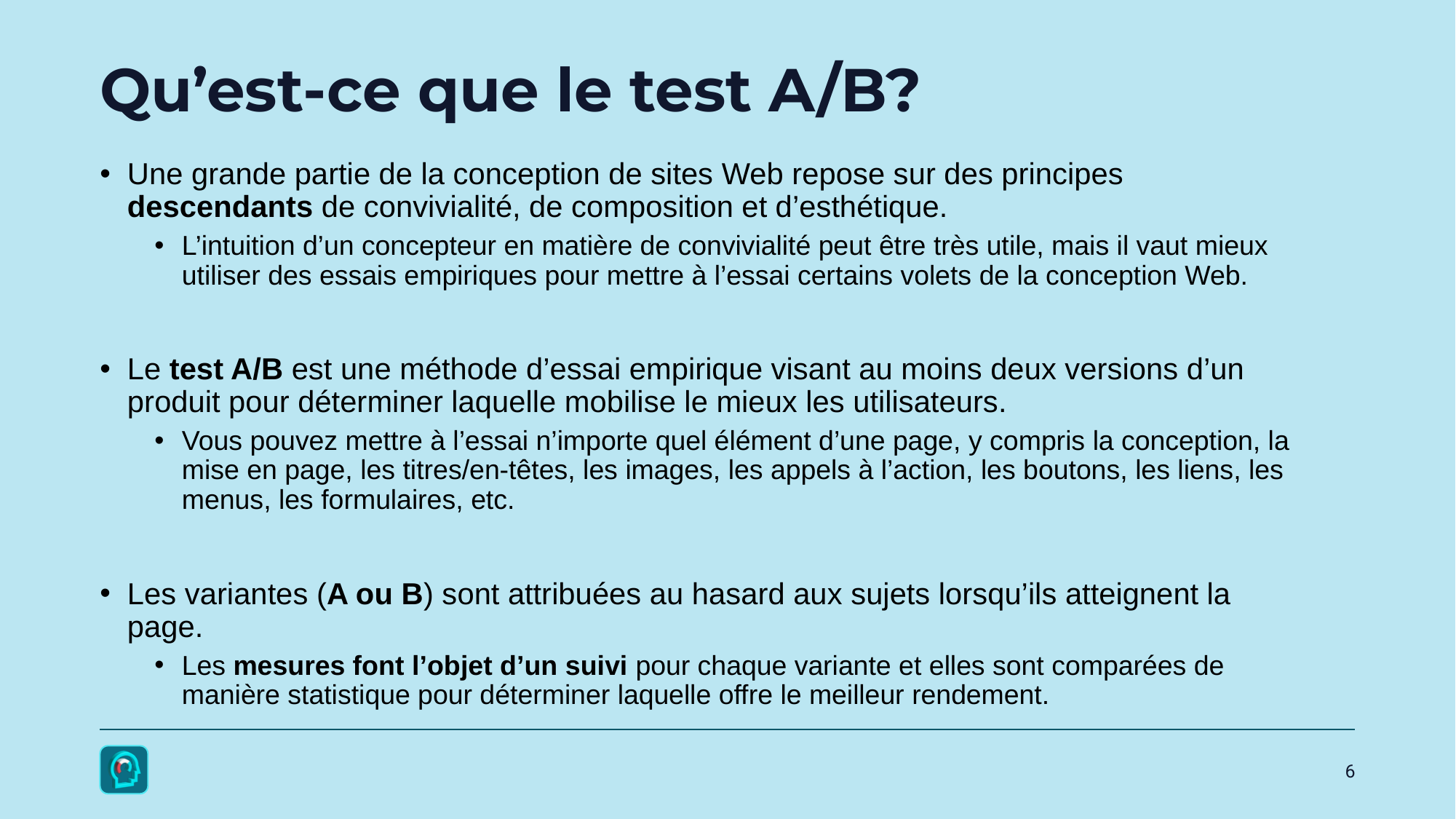

# Qu’est-ce que le test A/B?
Une grande partie de la conception de sites Web repose sur des principes descendants de convivialité, de composition et d’esthétique.
L’intuition d’un concepteur en matière de convivialité peut être très utile, mais il vaut mieux utiliser des essais empiriques pour mettre à l’essai certains volets de la conception Web.

Le test A/B est une méthode d’essai empirique visant au moins deux versions d’un produit pour déterminer laquelle mobilise le mieux les utilisateurs.
Vous pouvez mettre à l’essai n’importe quel élément d’une page, y compris la conception, la mise en page, les titres/en-têtes, les images, les appels à l’action, les boutons, les liens, les menus, les formulaires, etc.

Les variantes (A ou B) sont attribuées au hasard aux sujets lorsqu’ils atteignent la page.
Les mesures font l’objet d’un suivi pour chaque variante et elles sont comparées de manière statistique pour déterminer laquelle offre le meilleur rendement.

6